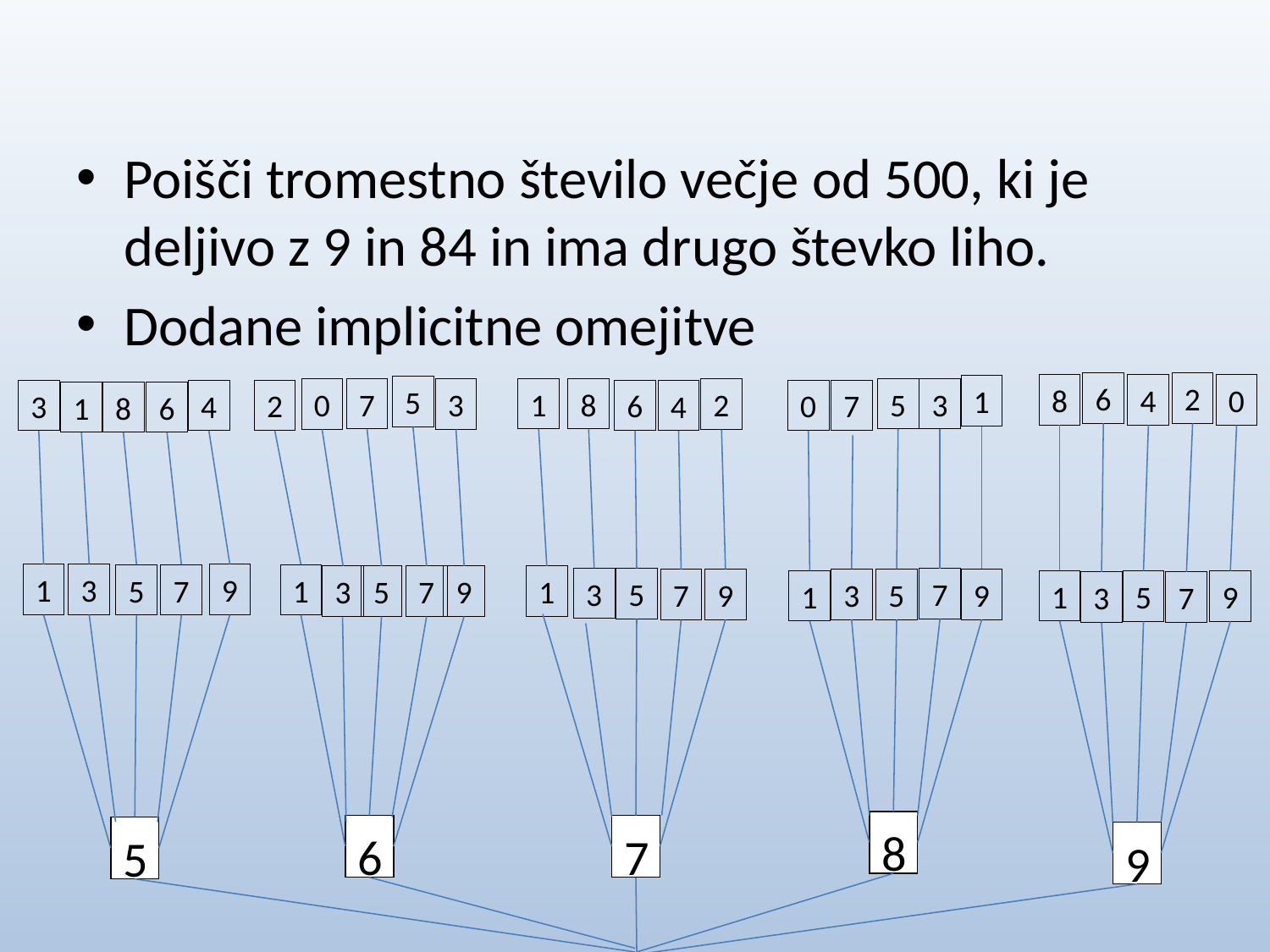

#
Poišči tromestno število večje od 500, ki je deljivo z 9 in 84 in ima drugo števko liho.
Dodane implicitne omejitve

6
2
8
4
0
1
5
7
1
8
5
3
0
3
2
2
6
0
7
3
4
4
1
8
6
3
1
9
5
7
1
3
5
7
9
1
3
5
7
3
5
9
9
7
1
1
5
9
3
7
8
6
7
5
9